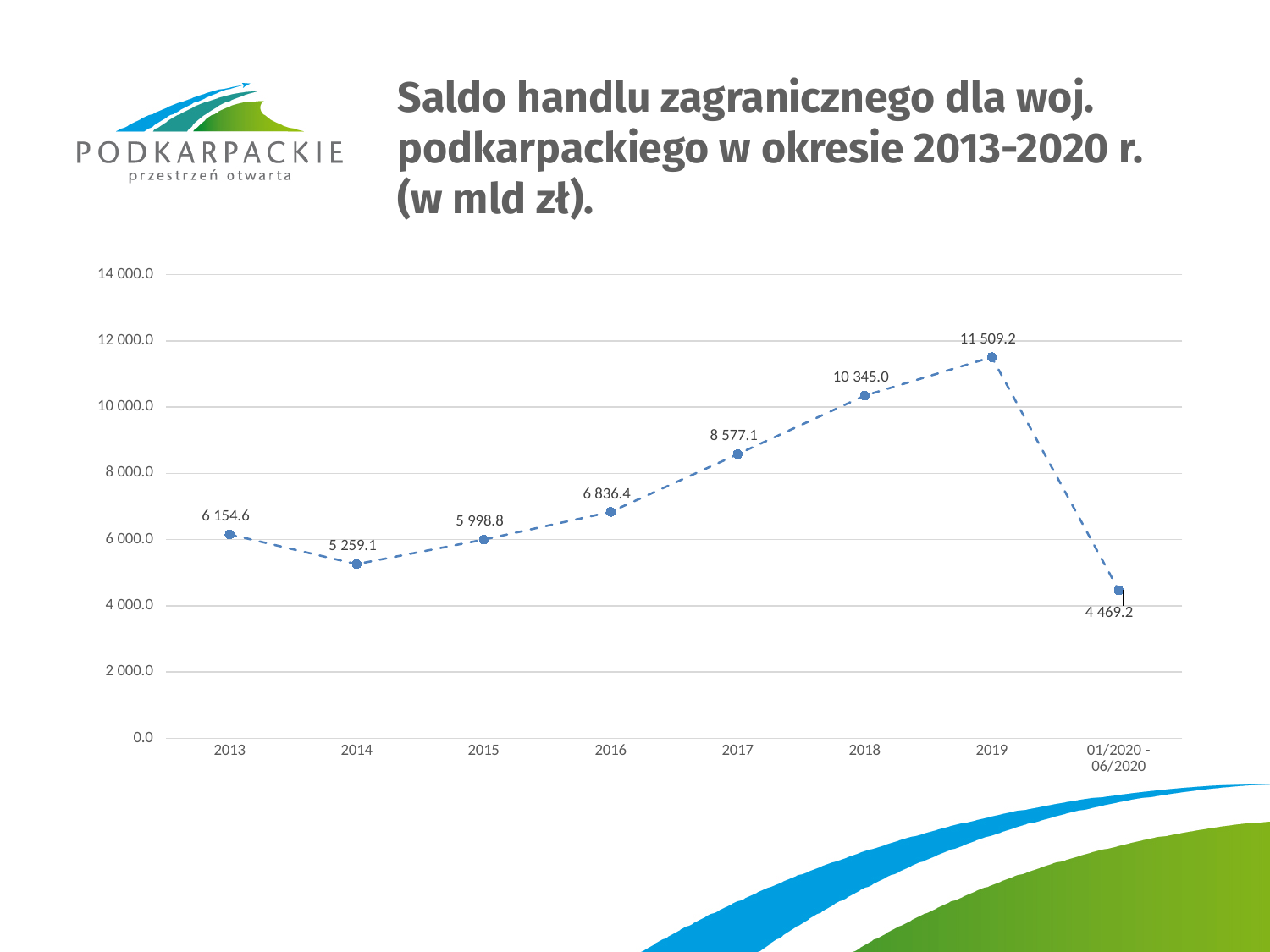

# Saldo handlu zagranicznego dla woj. podkarpackiego w okresie 2013-2020 r. (w mld zł).

### Chart

| Category |  |
|---|---|
| 2013 | 6154.601986 |
| 2014 | 5259.076937 |
| 2015 | 5998.773747 |
| 2016 | 6836.424035 |
| 2017 | 8577.106531 |
| 2018 | 10344.955057 |
| 2019 | 11509.224942 |
| 01/2020 - 06/2020 | 4469.154966 |